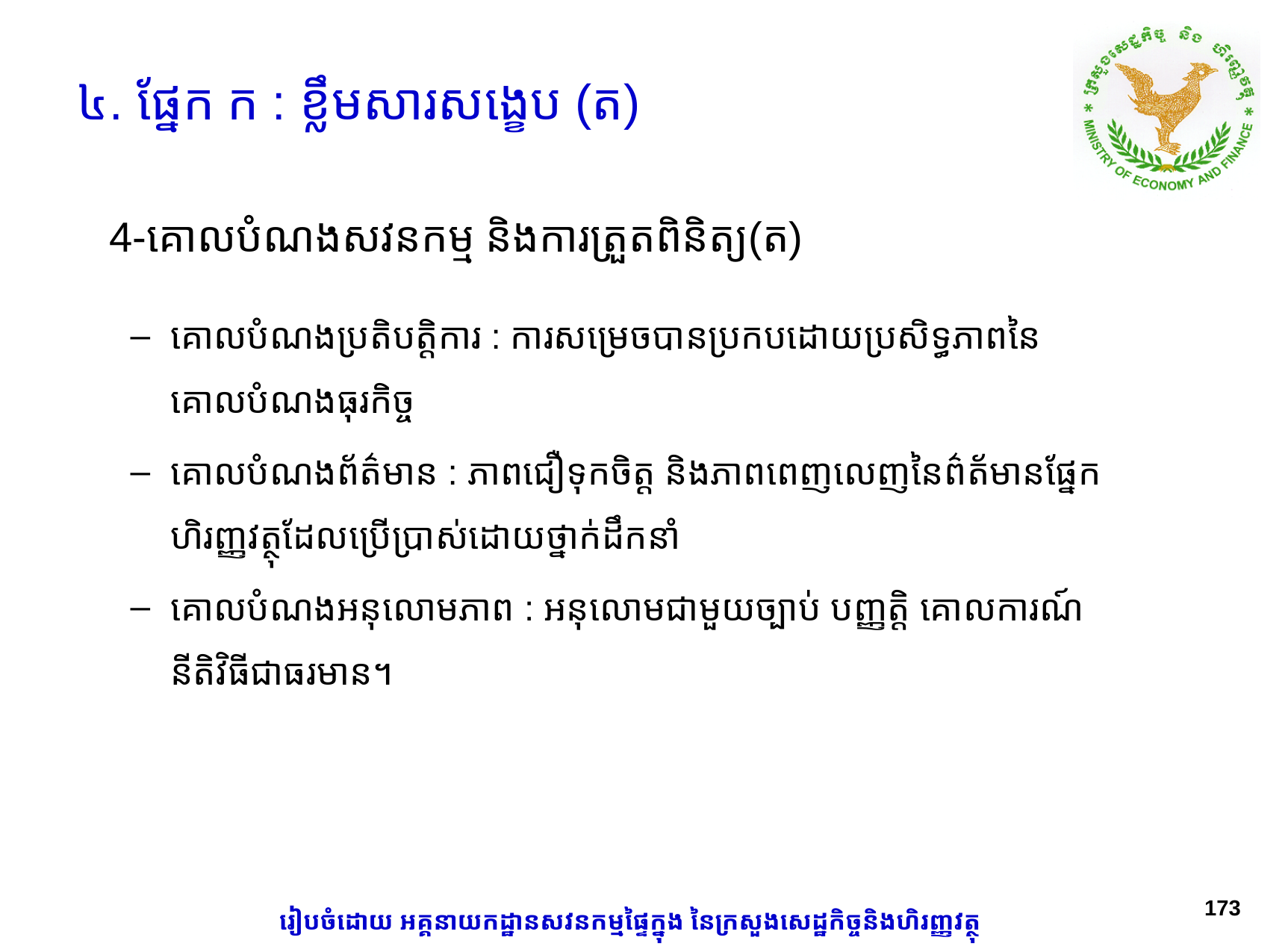

៤. ផ្នែក ក : ខ្លឹមសារសង្ខេប (ត)
# 4-គោលបំណងសវនកម្ម និងការត្រួតពិនិត្យ(ត)
គោលបំណងប្រតិបតិ្តការ : ការសម្រេចបានប្រកបដោយប្រសិទ្ធភាពនៃគោលបំណងធុរកិច្ច
គោលបំណងព័ត៌មាន : ភាពជឿទុកចិត្ត និងភាពពេញលេញនៃព៌ត័មានផ្នែក  ហិរញ្ញវត្ថុ​​​​​ដែល​​​​​​​​​​​​​​​​​​​​​​​​​​​​​​​​​​​​​​​​​​​​​​​​​​​​ប្រើប្រាស់ដោយថ្នាក់ដឹកនាំ
គោលបំណងអនុលោមភាព : អនុលោមជាមួយច្បាប់ បញ្ញត្តិ គោលការណ៍    នីតិវិធីជាធរ​មាន។